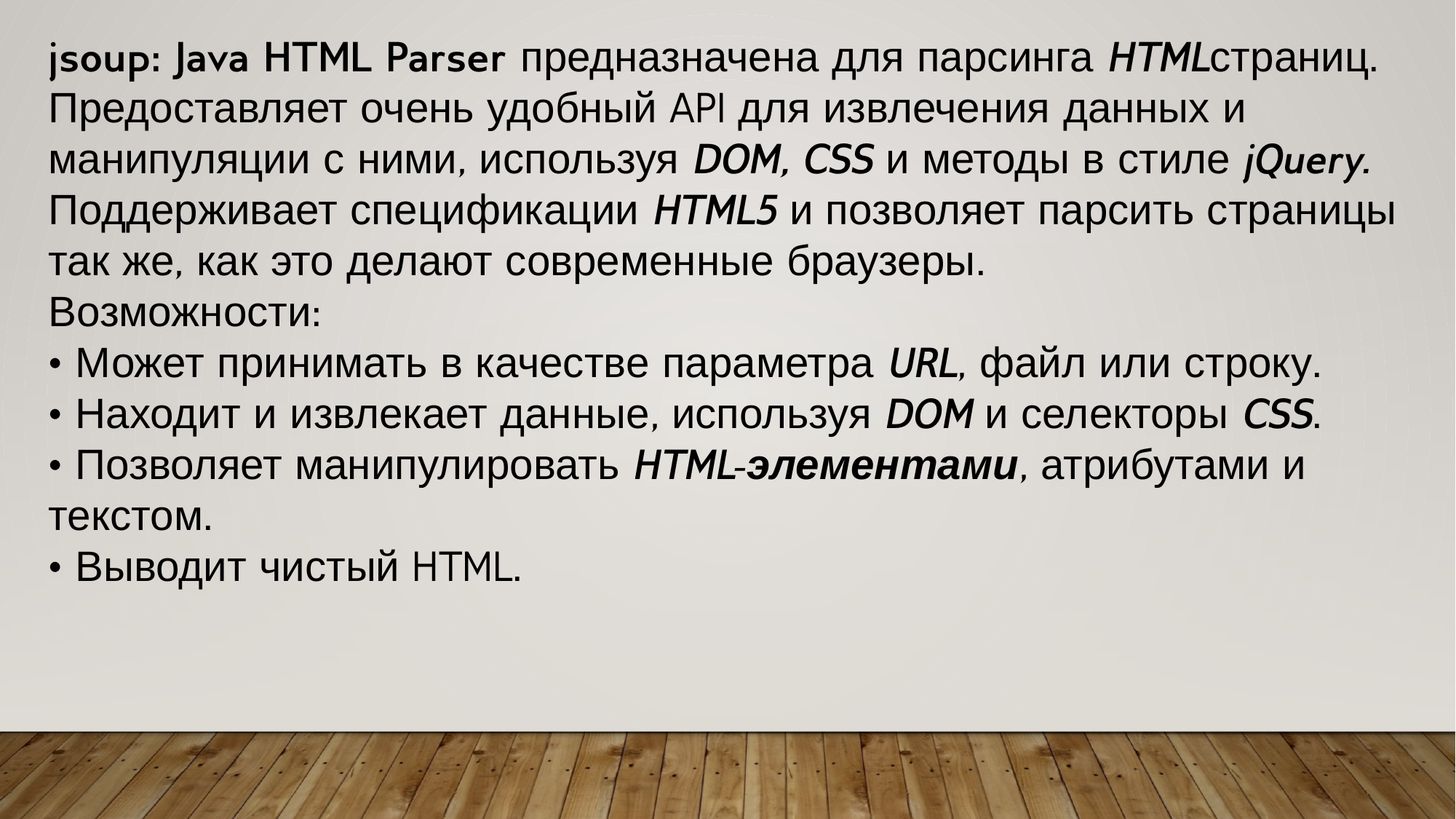

jsoup: Java HTML Parser предназначена для парсинга HTMLстраниц. Предоставляет очень удобный API для извлечения данных и манипуляции с ними, используя DOM, CSS и методы в стиле jQuery. Поддерживает спецификации HTML5 и позволяет парсить страницы так же, как это делают современные браузеры.
Возможности:
• Может принимать в качестве параметра URL, файл или строку.
• Находит и извлекает данные, используя DOM и селекторы CSS.
• Позволяет манипулировать HTML-элементами, атрибутами и текстом.
• Выводит чистый HTML.